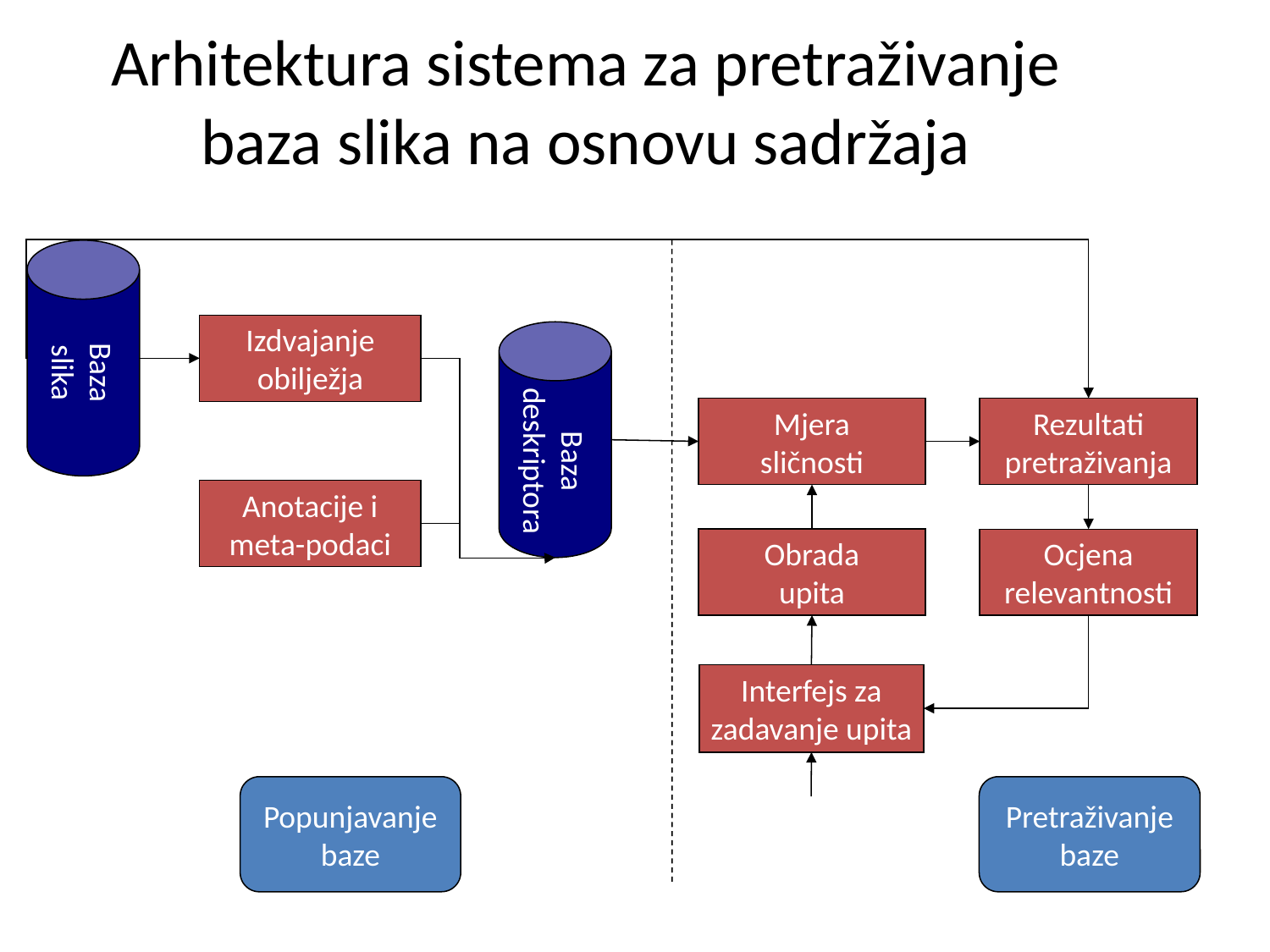

# Arhitektura sistema za pretraživanje baza slika na osnovu sadržaja

Baza
slika
Izdvajanje
obilježja
Baza
deskriptora
Mjera
sličnosti
Rezultati
pretraživanja
Anotacije i
meta-podaci
Obrada
upita
Ocjena
relevantnosti
Interfejs za
zadavanje upita
Popunjavanje
baze
Pretraživanje
baze
Korisnički upit
18